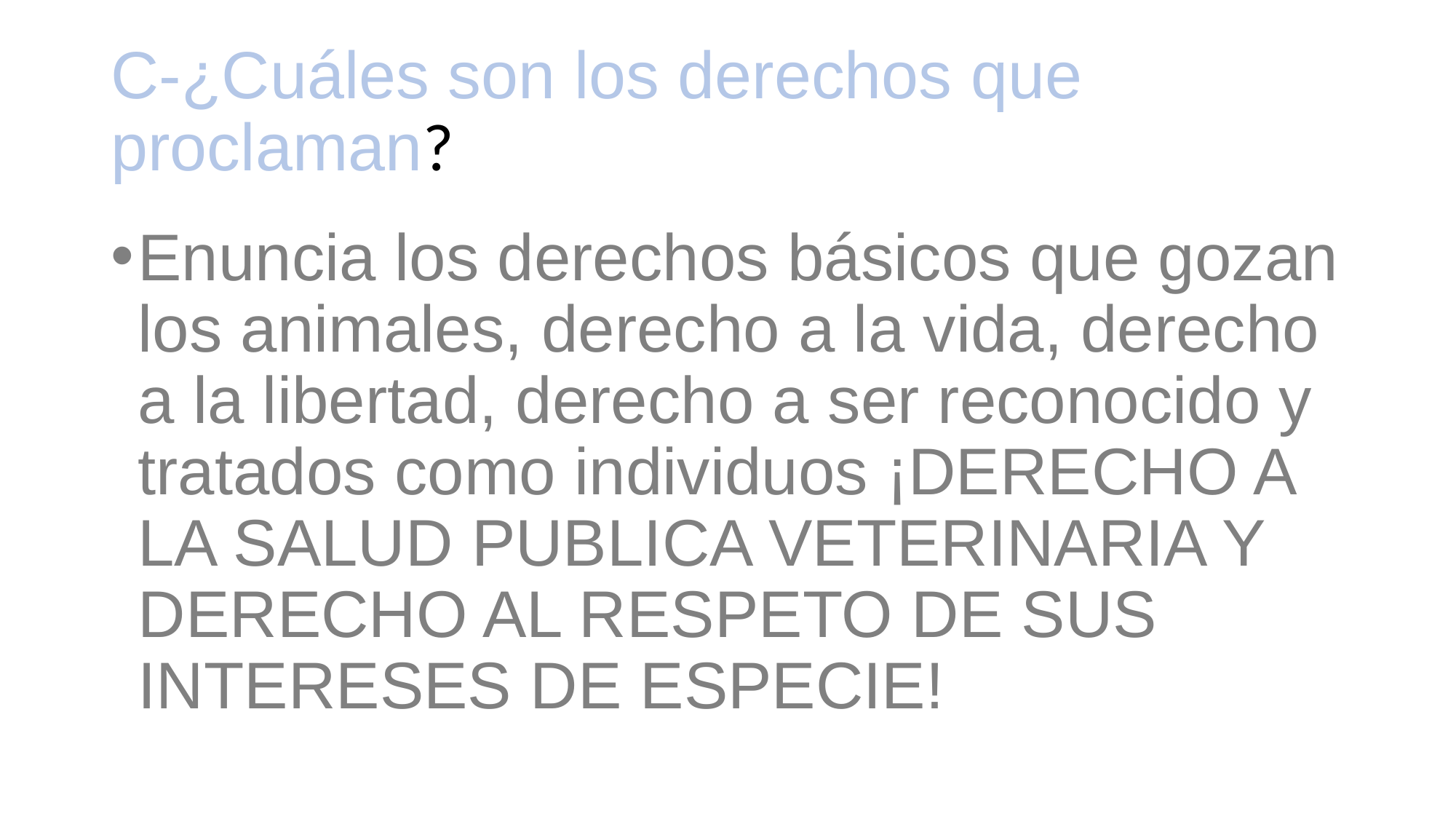

# C-¿Cuáles son los derechos que proclaman?
Enuncia los derechos básicos que gozan los animales, derecho a la vida, derecho a la libertad, derecho a ser reconocido y tratados como individuos ¡DERECHO A LA SALUD PUBLICA VETERINARIA Y DERECHO AL RESPETO DE SUS INTERESES DE ESPECIE!